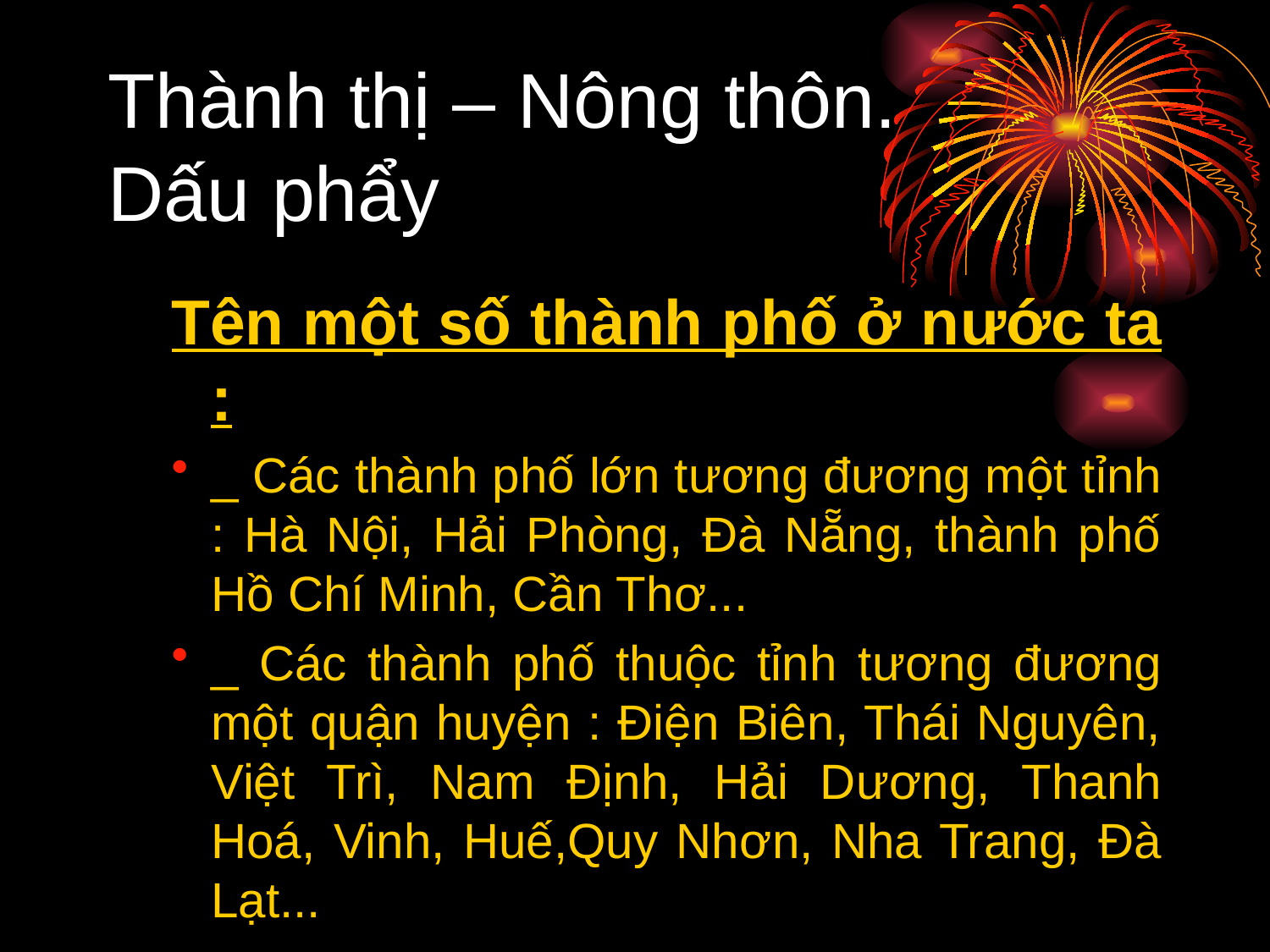

# Thành thị – Nông thôn. Dấu phẩy
Tên một số thành phố ở nước ta :
_ Các thành phố lớn tương đương một tỉnh : Hà Nội, Hải Phòng, Đà Nẵng, thành phố Hồ Chí Minh, Cần Thơ...
_ Các thành phố thuộc tỉnh tương đương một quận huyện : Điện Biên, Thái Nguyên, Việt Trì, Nam Định, Hải Dương, Thanh Hoá, Vinh, Huế,Quy Nhơn, Nha Trang, Đà Lạt...